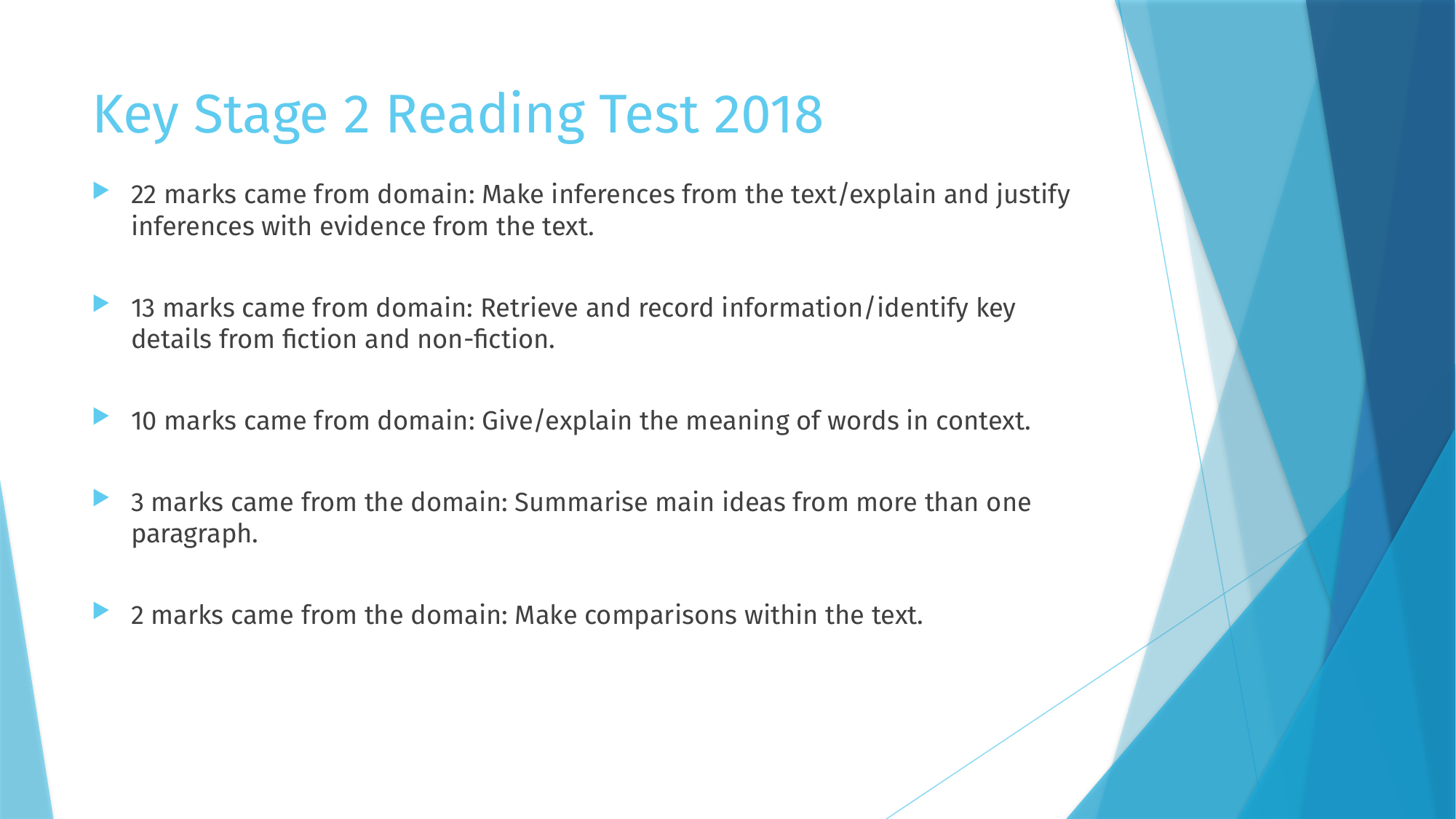

# Key Stage 2 Reading Test 2018
22 marks came from domain: Make inferences from the text/explain and justify inferences with evidence from the text.

13 marks came from domain: Retrieve and record information/identify key details from fiction and non-fiction.

10 marks came from domain: Give/explain the meaning of words in context.

3 marks came from the domain: Summarise main ideas from more than one paragraph.

2 marks came from the domain: Make comparisons within the text.